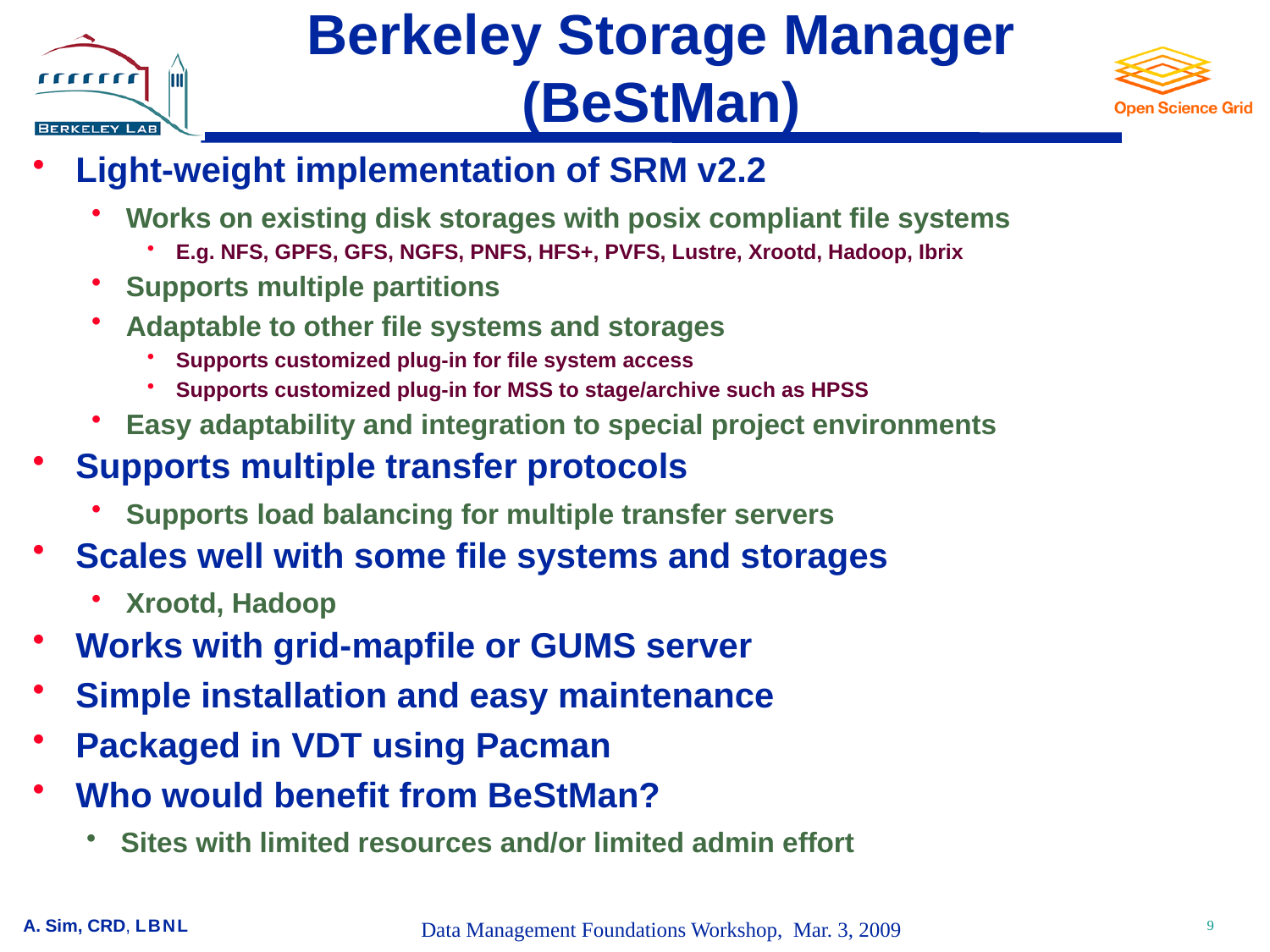

# Berkeley Storage Manager (BeStMan)
Light-weight implementation of SRM v2.2
Works on existing disk storages with posix compliant file systems
E.g. NFS, GPFS, GFS, NGFS, PNFS, HFS+, PVFS, Lustre, Xrootd, Hadoop, Ibrix
Supports multiple partitions
Adaptable to other file systems and storages
Supports customized plug-in for file system access
Supports customized plug-in for MSS to stage/archive such as HPSS
Easy adaptability and integration to special project environments
Supports multiple transfer protocols
Supports load balancing for multiple transfer servers
Scales well with some file systems and storages
Xrootd, Hadoop
Works with grid-mapfile or GUMS server
Simple installation and easy maintenance
Packaged in VDT using Pacman
Who would benefit from BeStMan?
Sites with limited resources and/or limited admin effort